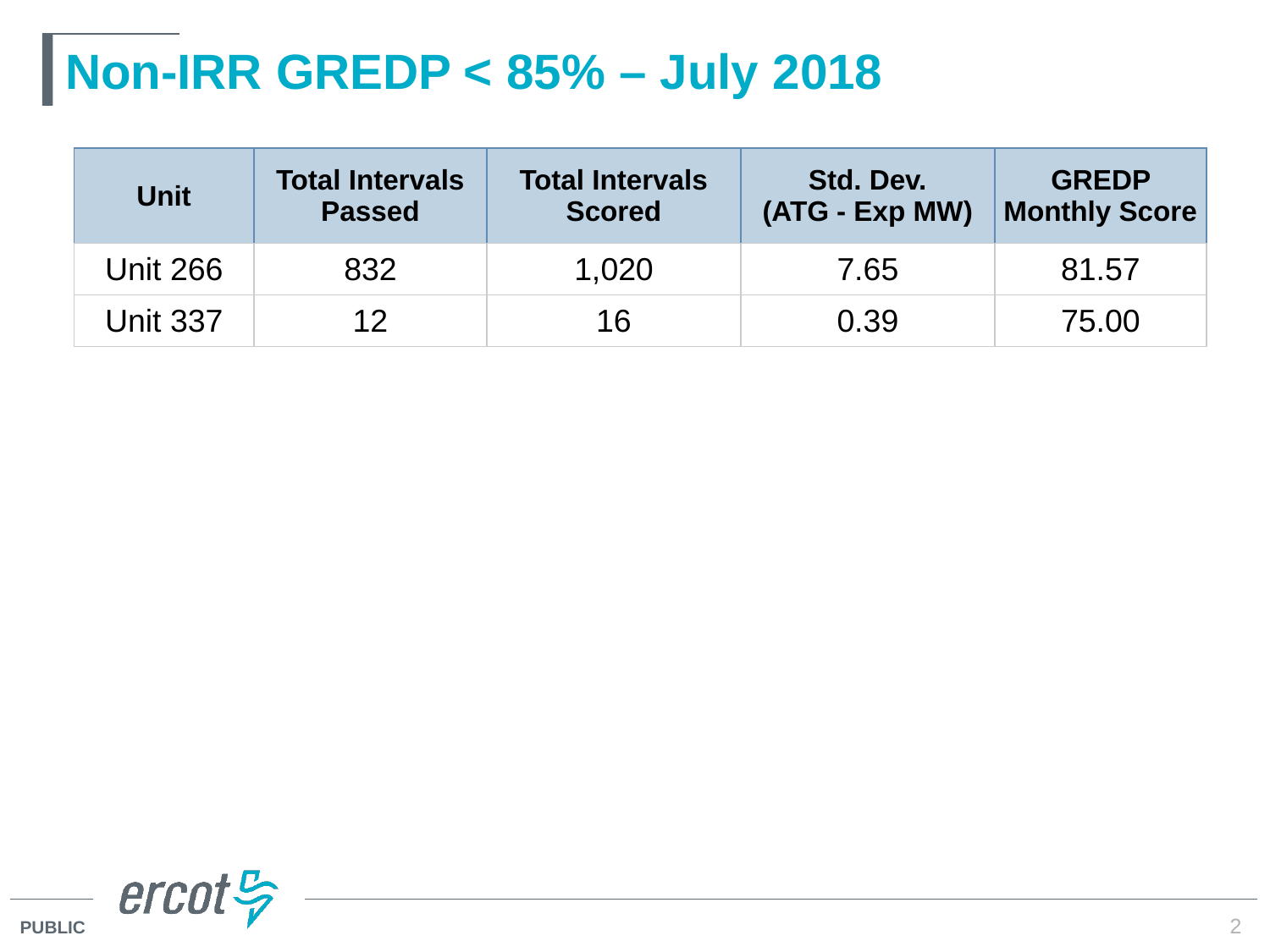

# Non-IRR GREDP < 85% – July 2018
| Unit | Total Intervals Passed | Total Intervals Scored | Std. Dev. (ATG - Exp MW) | GREDP Monthly Score |
| --- | --- | --- | --- | --- |
| Unit 266 | 832 | 1,020 | 7.65 | 81.57 |
| Unit 337 | 12 | 16 | 0.39 | 75.00 |
2